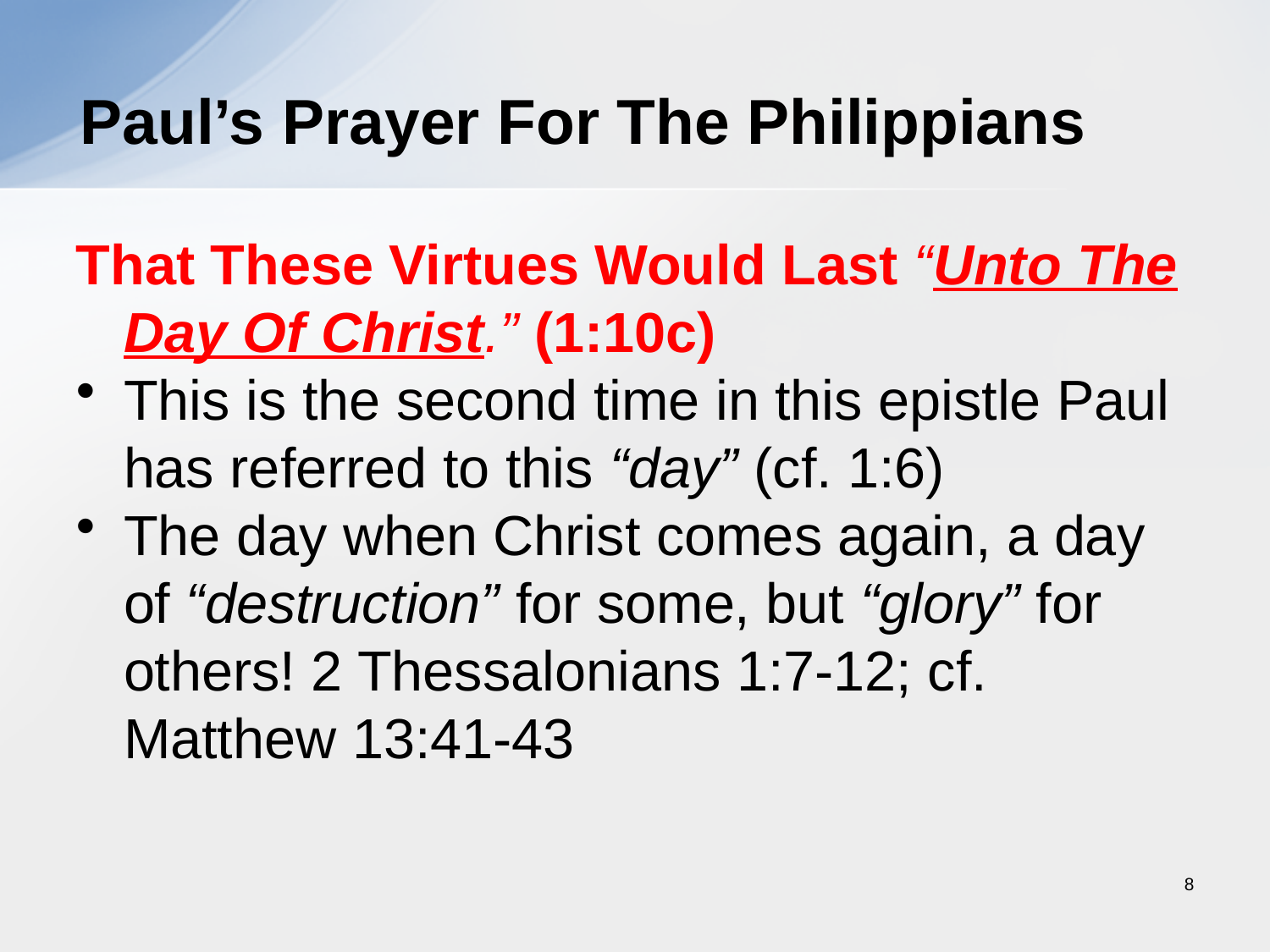

# Paul’s Prayer For The Philippians
That These Virtues Would Last “Unto The Day Of Christ.” (1:10c)
This is the second time in this epistle Paul has referred to this “day” (cf. 1:6)
The day when Christ comes again, a day of “destruction” for some, but “glory” for others! 2 Thessalonians 1:7-12; cf. Matthew 13:41-43
8